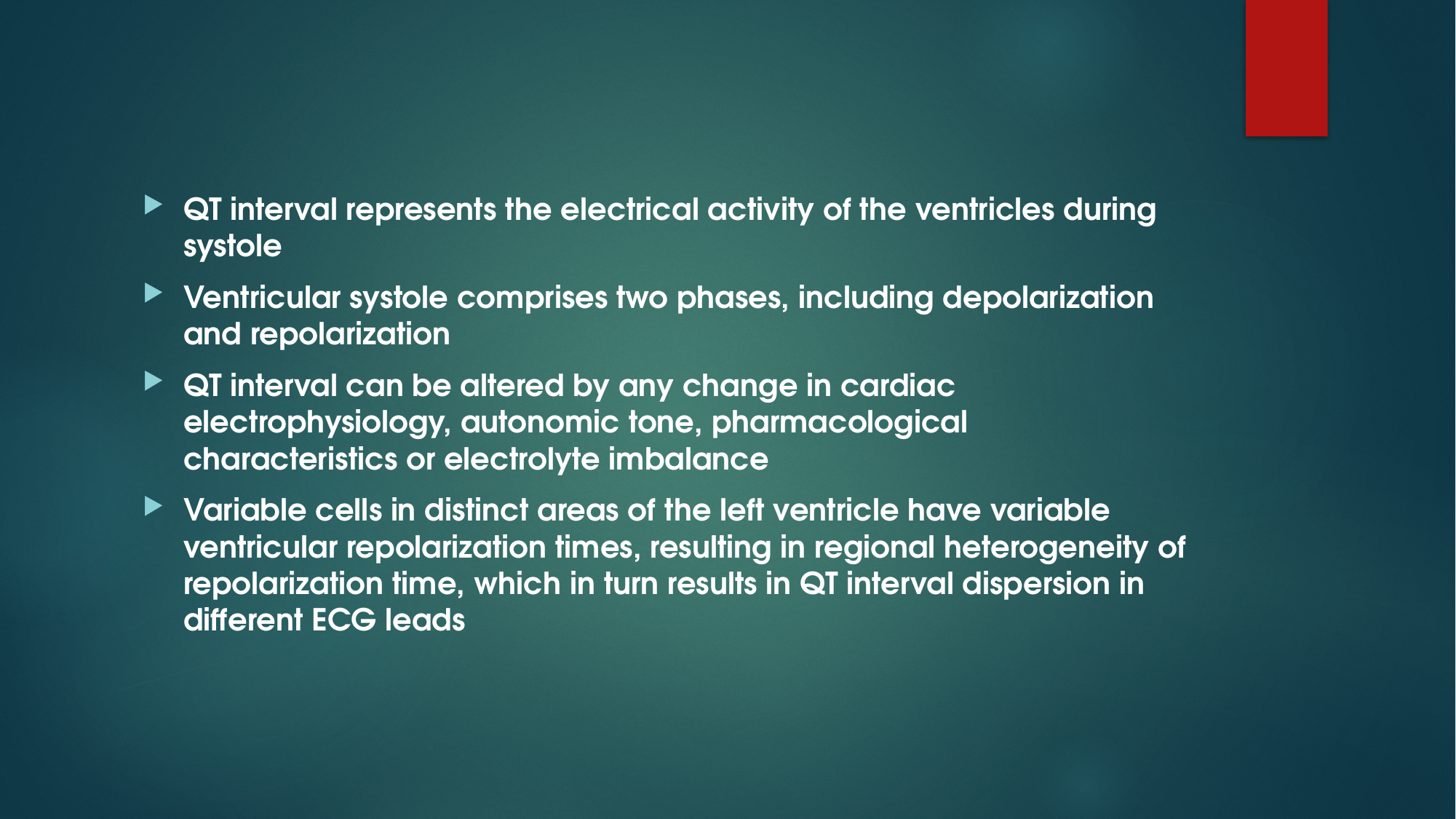

QT interval represents the electrical activity of the ventricles during systole
Ventricular systole comprises two phases, including depolarization and repolarization
QT interval can be altered by any change in cardiac electrophysiology, autonomic tone, pharmacological characteristics or electrolyte imbalance
Variable cells in distinct areas of the left ventricle have variable ventricular repolarization times, resulting in regional heterogeneity of repolarization time, which in turn results in QT interval dispersion in different ECG leads